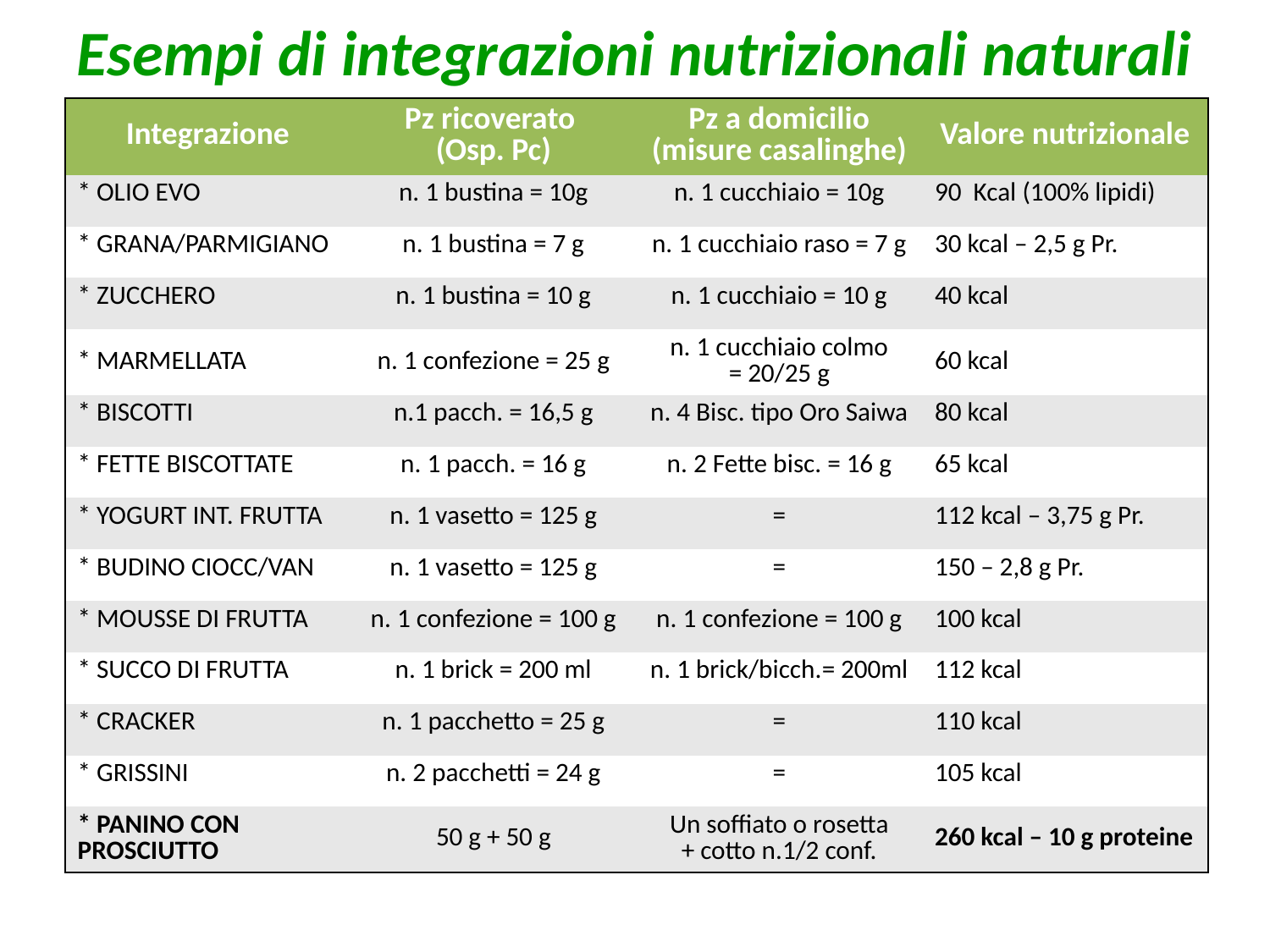

# Esempi di integrazioni nutrizionali naturali
| Integrazione | Pz ricoverato (Osp. Pc) | Pz a domicilio (misure casalinghe) | Valore nutrizionale |
| --- | --- | --- | --- |
| \* OLIO EVO | n. 1 bustina = 10g | n. 1 cucchiaio = 10g | 90 Kcal (100% lipidi) |
| \* GRANA/PARMIGIANO | n. 1 bustina = 7 g | n. 1 cucchiaio raso = 7 g | 30 kcal – 2,5 g Pr. |
| \* ZUCCHERO | n. 1 bustina = 10 g | n. 1 cucchiaio = 10 g | 40 kcal |
| \* MARMELLATA | n. 1 confezione = 25 g | n. 1 cucchiaio colmo = 20/25 g | 60 kcal |
| \* BISCOTTI | n.1 pacch. = 16,5 g | n. 4 Bisc. tipo Oro Saiwa | 80 kcal |
| \* FETTE BISCOTTATE | n. 1 pacch. = 16 g | n. 2 Fette bisc. = 16 g | 65 kcal |
| \* YOGURT INT. FRUTTA | n. 1 vasetto = 125 g | = | 112 kcal – 3,75 g Pr. |
| \* BUDINO CIOCC/VAN | n. 1 vasetto = 125 g | = | 150 – 2,8 g Pr. |
| \* MOUSSE DI FRUTTA | n. 1 confezione = 100 g | n. 1 confezione = 100 g | 100 kcal |
| \* SUCCO DI FRUTTA | n. 1 brick = 200 ml | n. 1 brick/bicch.= 200ml | 112 kcal |
| \* CRACKER | n. 1 pacchetto = 25 g | = | 110 kcal |
| \* GRISSINI | n. 2 pacchetti = 24 g | = | 105 kcal |
| \* PANINO CON PROSCIUTTO | 50 g + 50 g | Un soffiato o rosetta + cotto n.1/2 conf. | 260 kcal – 10 g proteine |